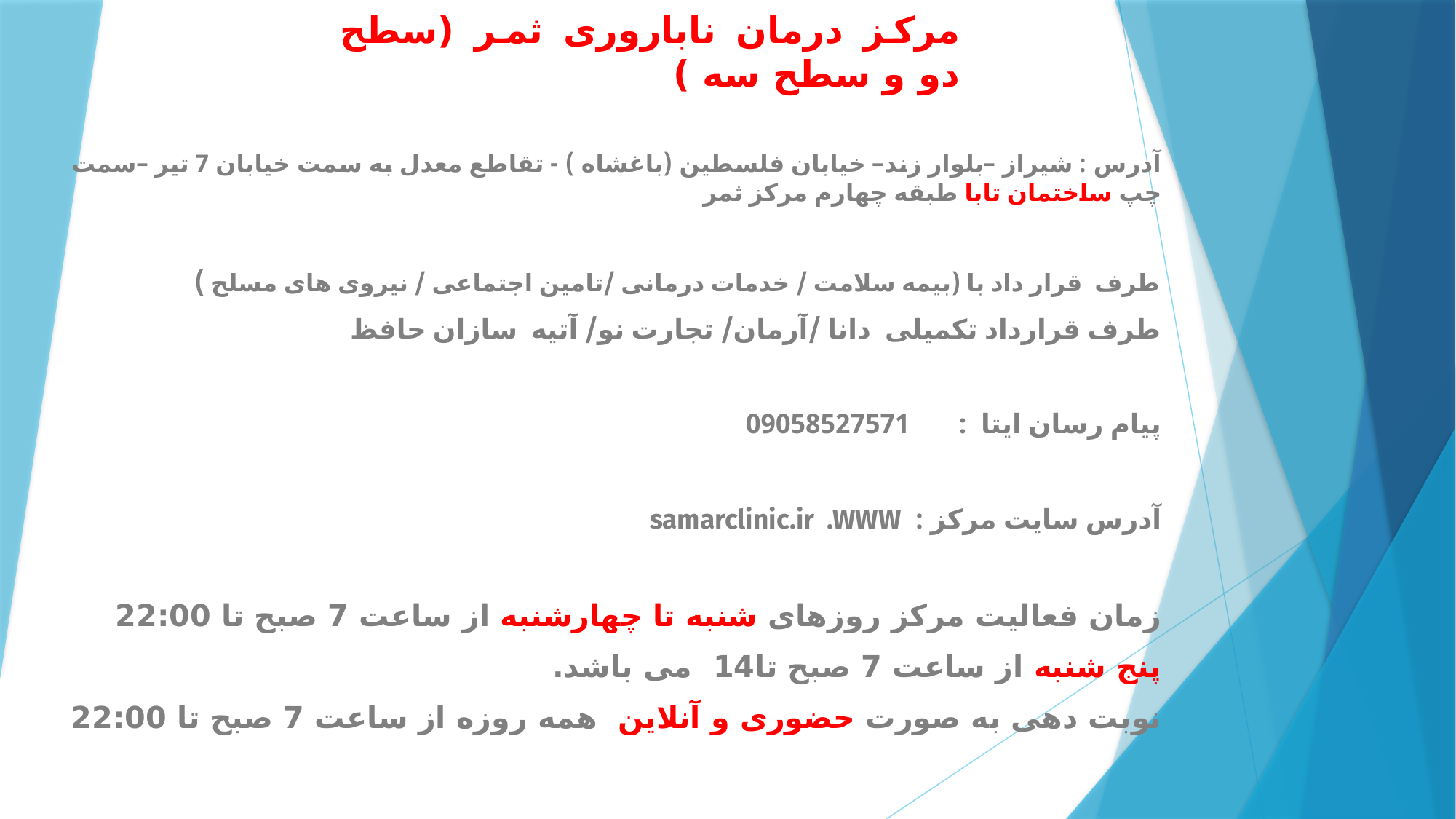

# مرکز درمان ناباروری ثمر (سطح دو و سطح سه )
آدرس : شیراز –بلوار زند– خیابان فلسطین (باغشاه ) - تقاطع معدل به سمت خیابان 7 تیر –سمت چپ ساختمان تابا طبقه چهارم مرکز ثمر

طرف  قرار داد با (بیمه سلامت / خدمات درمانی /تامین اجتماعی / نیروی های مسلح )
طرف قرارداد تکمیلی  دانا /آرمان/ تجارت نو/ آتیه  سازان حافظ

پیام رسان ایتا  :       09058527571

آدرس سایت مرکز :  samarclinic.ir  .WWW

زمان فعالیت مرکز روزهای شنبه تا چهارشنبه از ساعت 7 صبح تا 22:00
پنج شنبه از ساعت 7 صبح تا14  می باشد.
نوبت دهی به صورت حضوری و آنلاین  همه روزه از ساعت 7 صبح تا 22:00